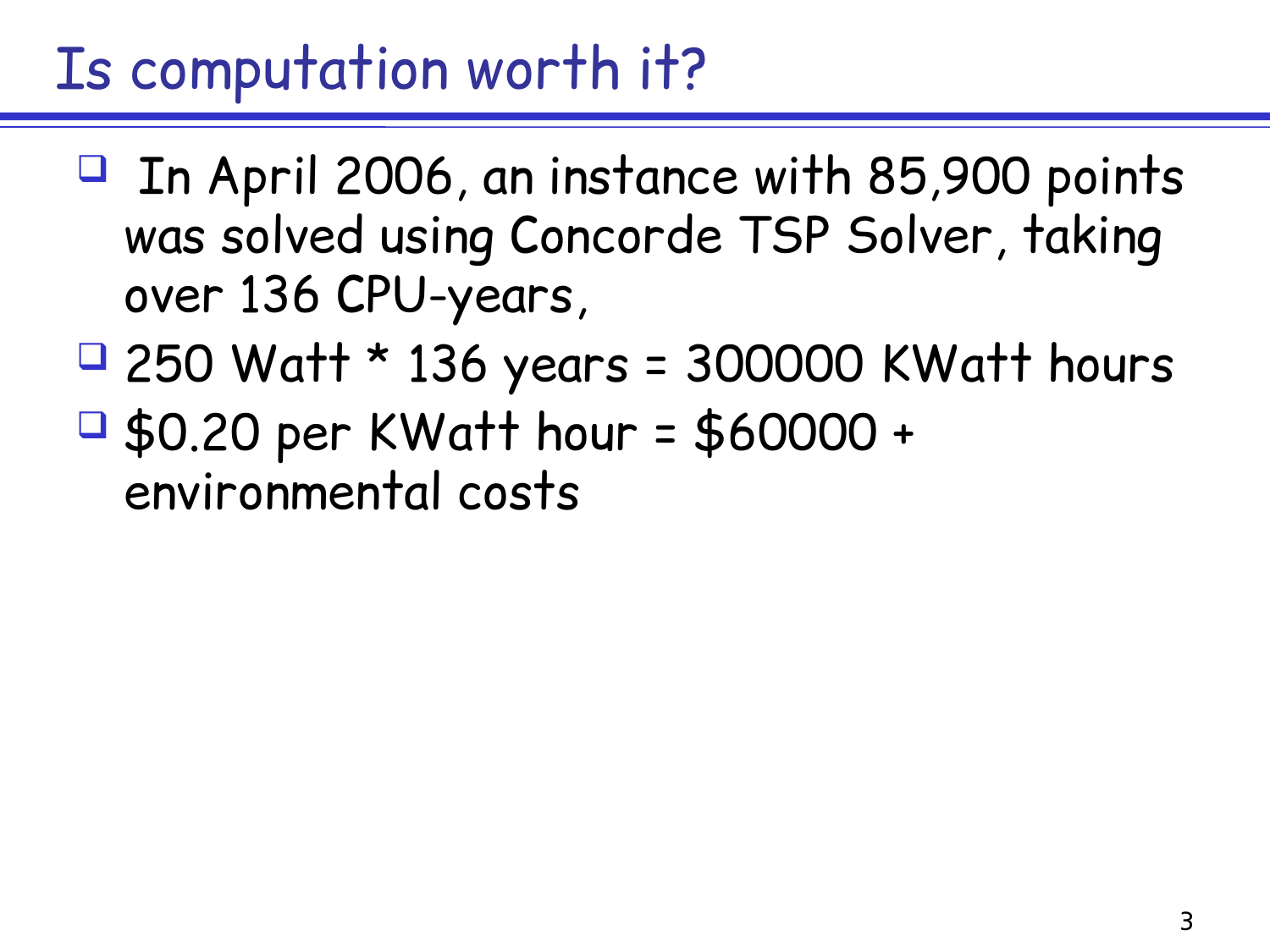

# Is computation worth it?
 In April 2006, an instance with 85,900 points was solved using Concorde TSP Solver, taking over 136 CPU-years,
250 Watt * 136 years = 300000 KWatt hours
$0.20 per KWatt hour = $60000 + environmental costs
3